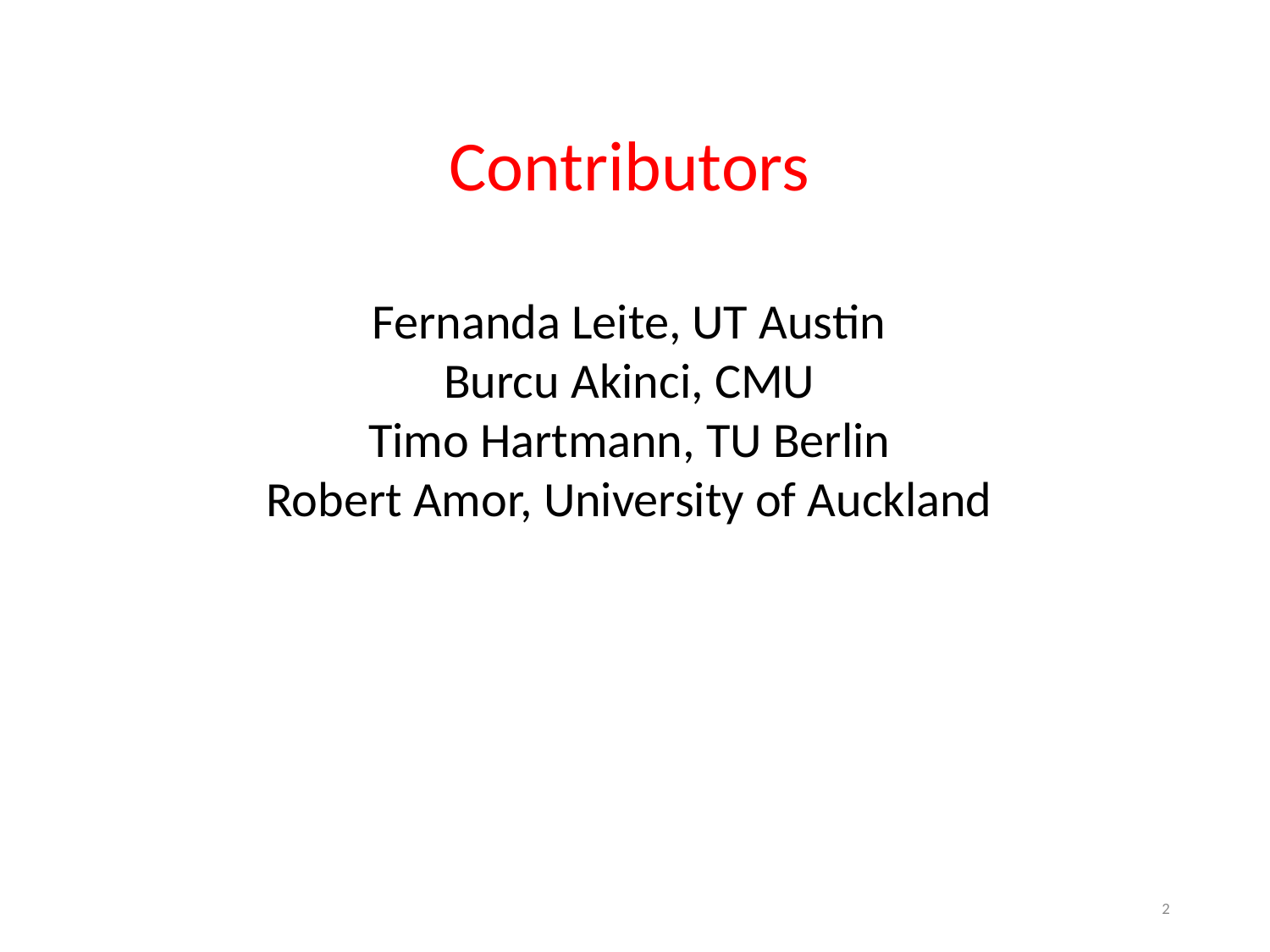

Contributors

Fernanda Leite, UT Austin
Burcu Akinci, CMU
Timo Hartmann, TU Berlin
Robert Amor, University of Auckland

2